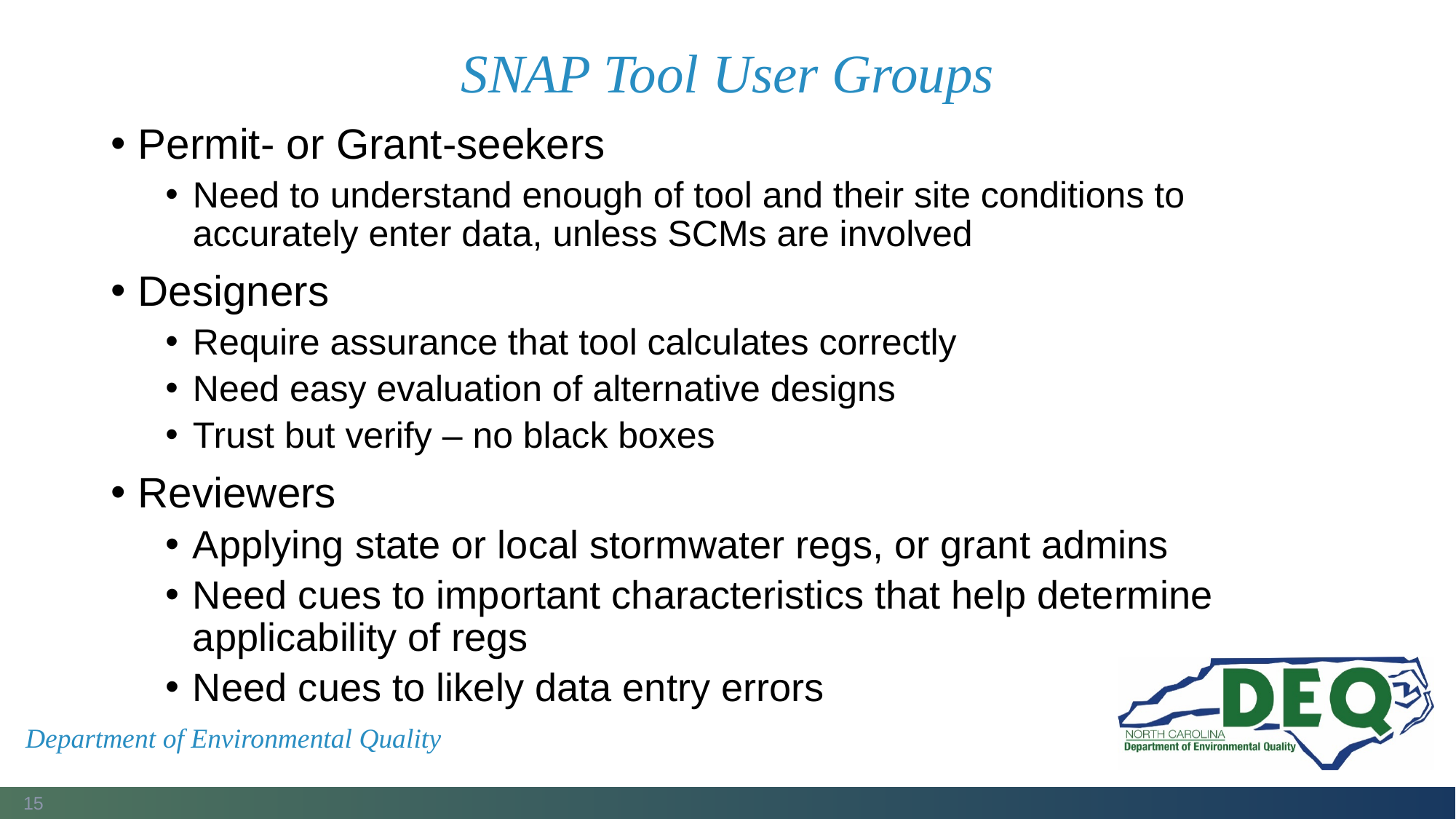

# SNAP Tool User Groups
Permit- or Grant-seekers
Need to understand enough of tool and their site conditions to accurately enter data, unless SCMs are involved
Designers
Require assurance that tool calculates correctly
Need easy evaluation of alternative designs
Trust but verify – no black boxes
Reviewers
Applying state or local stormwater regs, or grant admins
Need cues to important characteristics that help determine applicability of regs
Need cues to likely data entry errors
Department of Environmental Quality
15